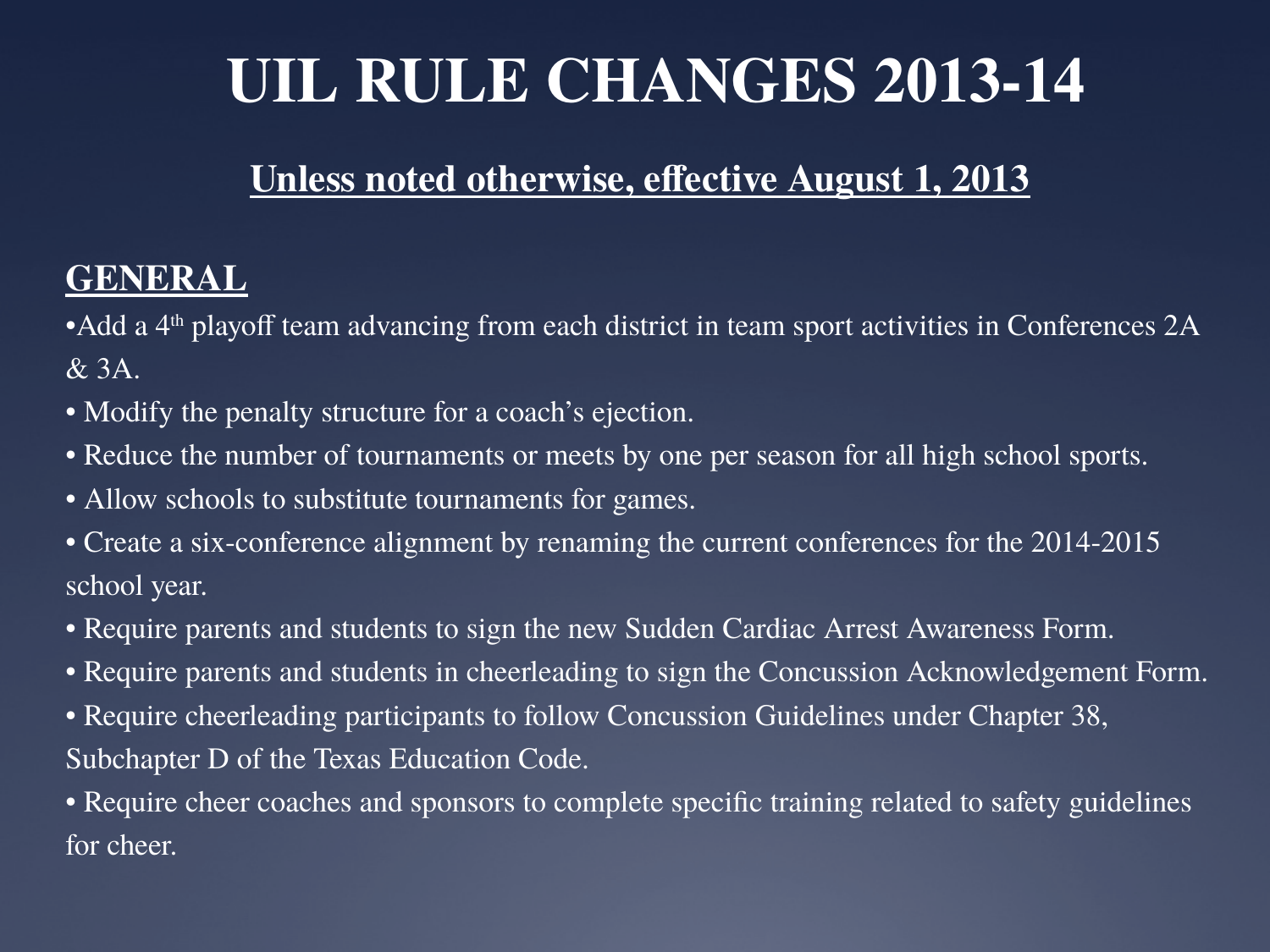

# UIL RULE CHANGES 2013-14
Unless noted otherwise, effective August 1, 2013

GENERAL
•Add a 4th playoff team advancing from each district in team sport activities in Conferences 2A & 3A.
• Modify the penalty structure for a coach’s ejection.
• Reduce the number of tournaments or meets by one per season for all high school sports.
• Allow schools to substitute tournaments for games.
• Create a six-conference alignment by renaming the current conferences for the 2014-2015 school year.
• Require parents and students to sign the new Sudden Cardiac Arrest Awareness Form.
• Require parents and students in cheerleading to sign the Concussion Acknowledgement Form.
• Require cheerleading participants to follow Concussion Guidelines under Chapter 38, Subchapter D of the Texas Education Code.
• Require cheer coaches and sponsors to complete specific training related to safety guidelines for cheer.